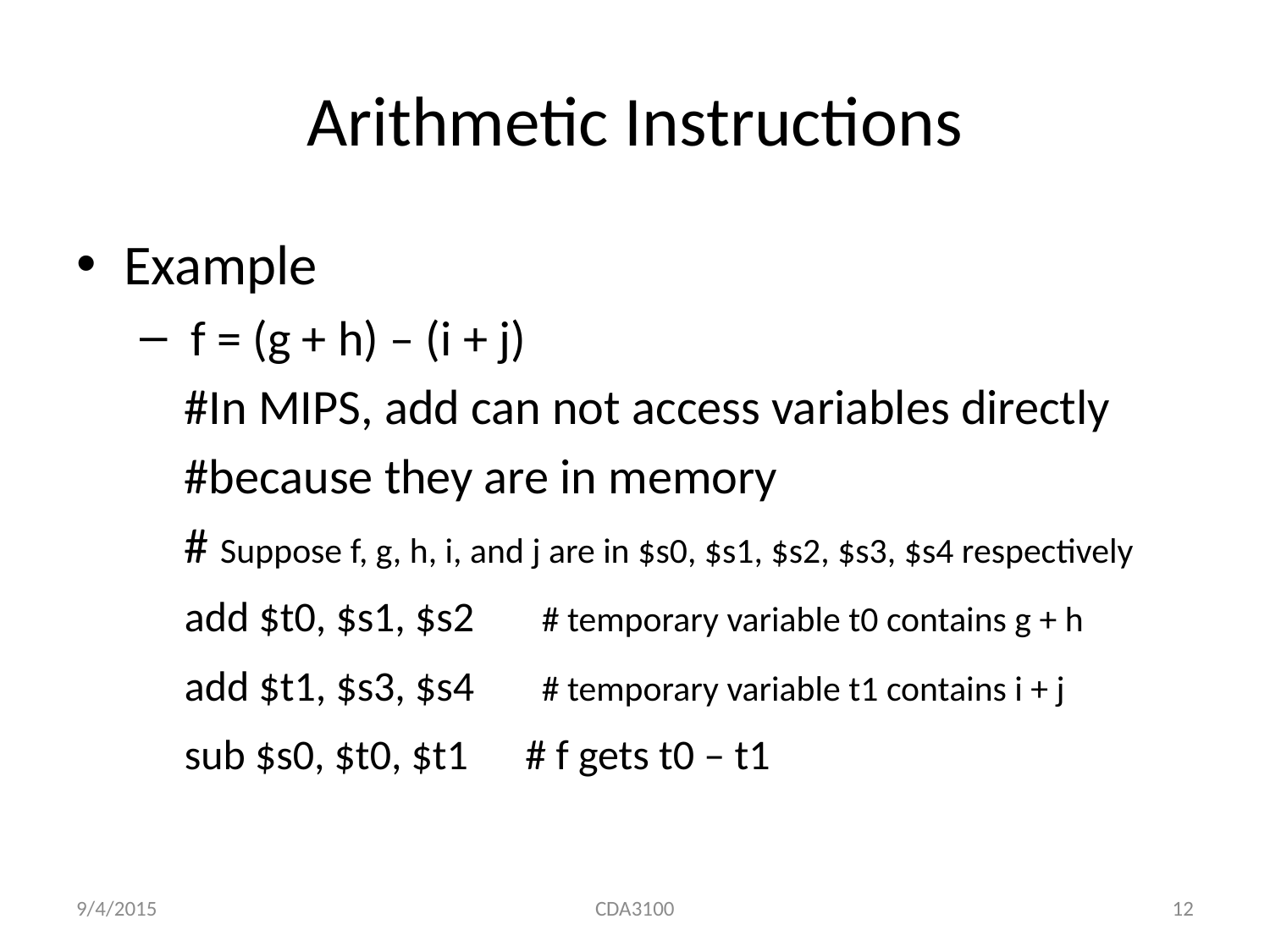

# Arithmetic Instructions
Example
 f = (g + h) – (i + j)
    #In MIPS, add can not access variables directly
    #because they are in memory
    # Suppose f, g, h, i, and j are in $s0, $s1, $s2, $s3, $s4 respectively
    add $t0, $s1, $s2      # temporary variable t0 contains g + h
    add $t1, $s3, $s4      # temporary variable t1 contains i + j
    sub $s0, $t0, $t1      # f gets t0 – t1
9/4/2015
CDA3100
12